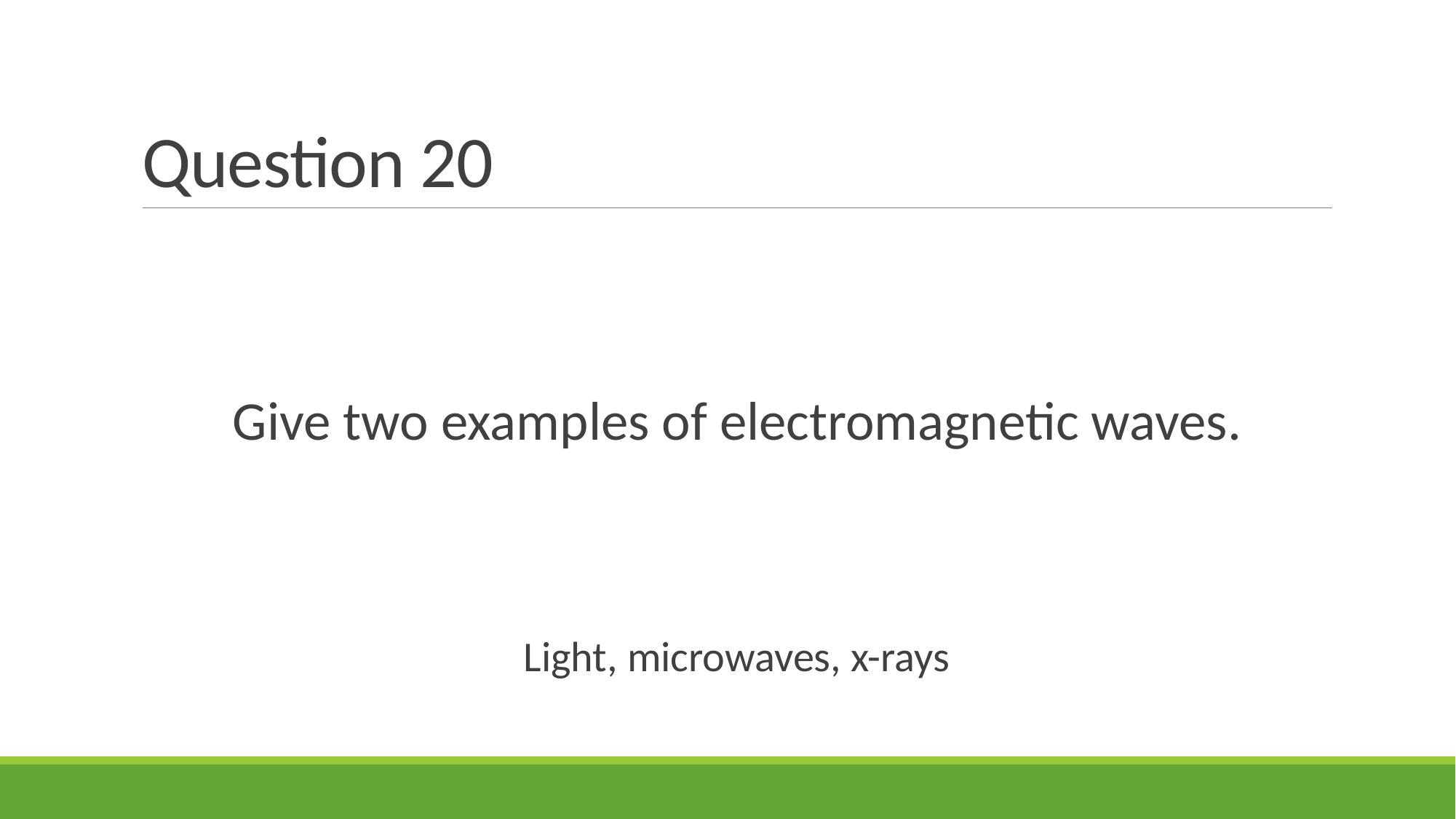

# Question 20

Give two examples of electromagnetic waves.

Light, microwaves, x-rays